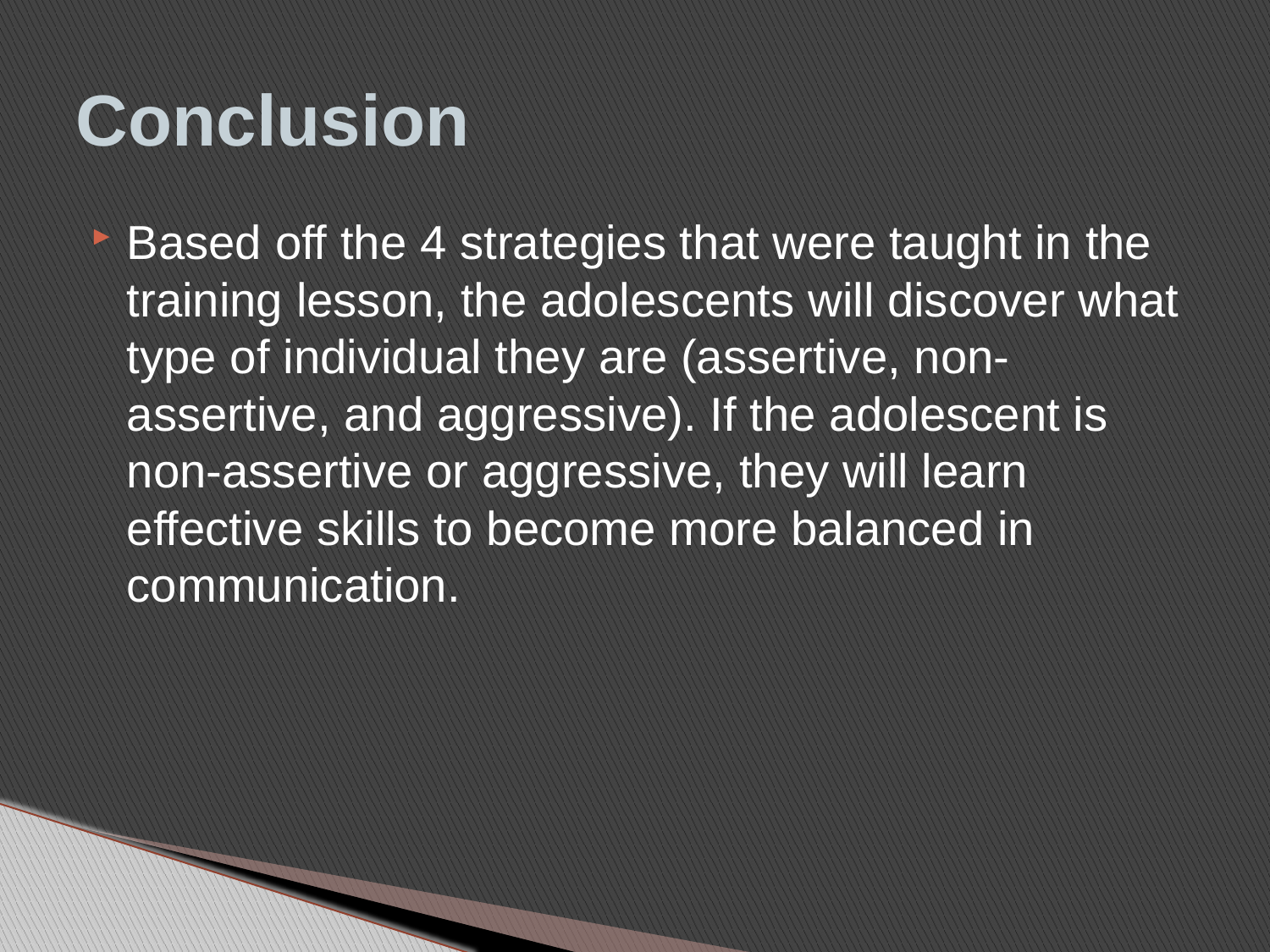

# Conclusion
Based off the 4 strategies that were taught in the training lesson, the adolescents will discover what type of individual they are (assertive, non-assertive, and aggressive). If the adolescent is non-assertive or aggressive, they will learn effective skills to become more balanced in communication.